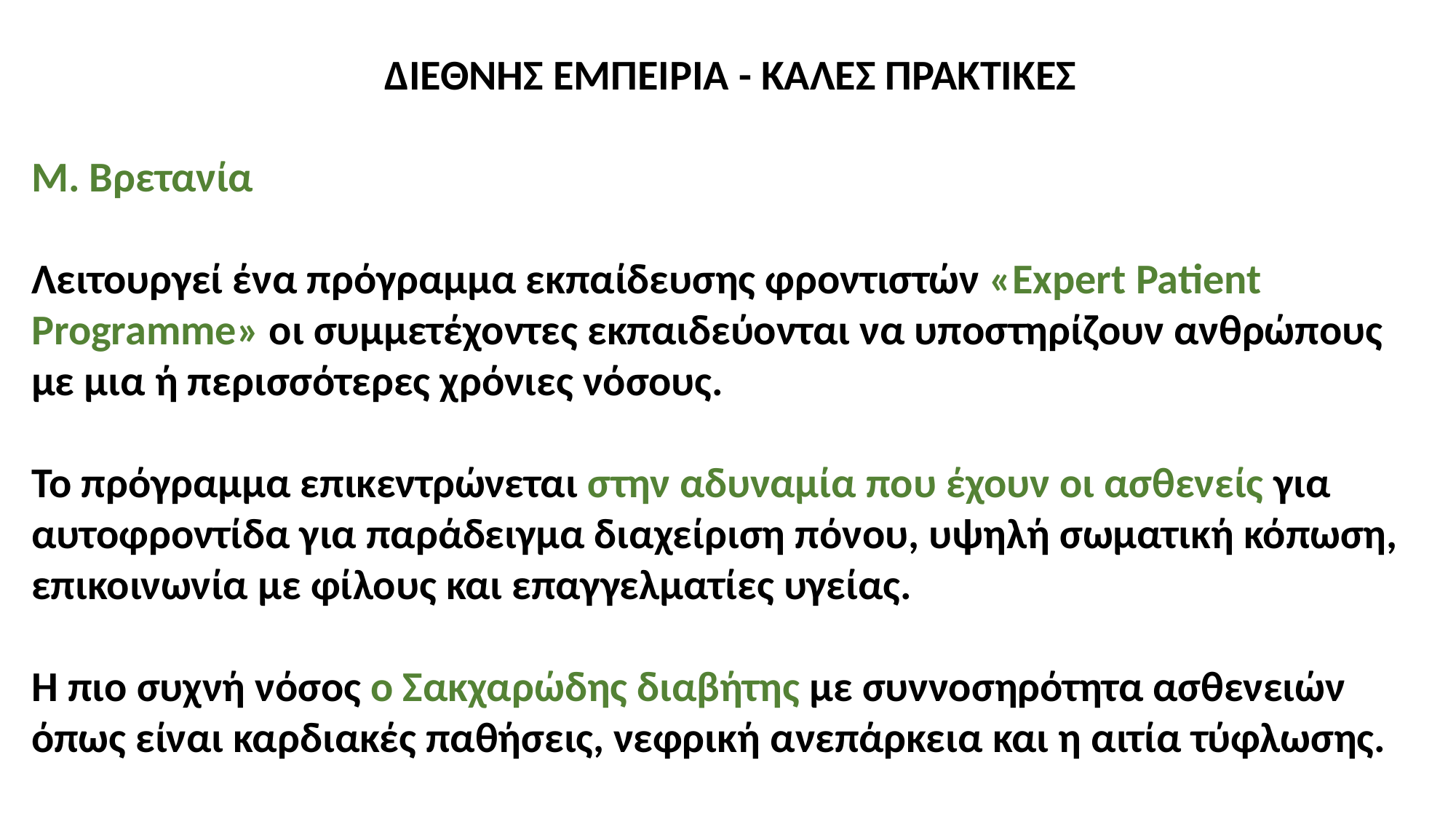

ΔΙΕΘΝΗΣ ΕΜΠΕΙΡΙΑ - ΚΑΛΕΣ ΠΡΑΚΤΙΚΕΣ

Μ. Βρετανία

Λειτουργεί ένα πρόγραμμα εκπαίδευσης φροντιστών «Expert Patient Programme» οι συμμετέχοντες εκπαιδεύονται να υποστηρίζουν ανθρώπους με μια ή περισσότερες χρόνιες νόσους.

Το πρόγραμμα επικεντρώνεται στην αδυναμία που έχουν οι ασθενείς για αυτοφροντίδα για παράδειγμα διαχείριση πόνου, υψηλή σωματική κόπωση, επικοινωνία με φίλους και επαγγελματίες υγείας.

Η πιο συχνή νόσος ο Σακχαρώδης διαβήτης με συννοσηρότητα ασθενειών όπως είναι καρδιακές παθήσεις, νεφρική ανεπάρκεια και η αιτία τύφλωσης.